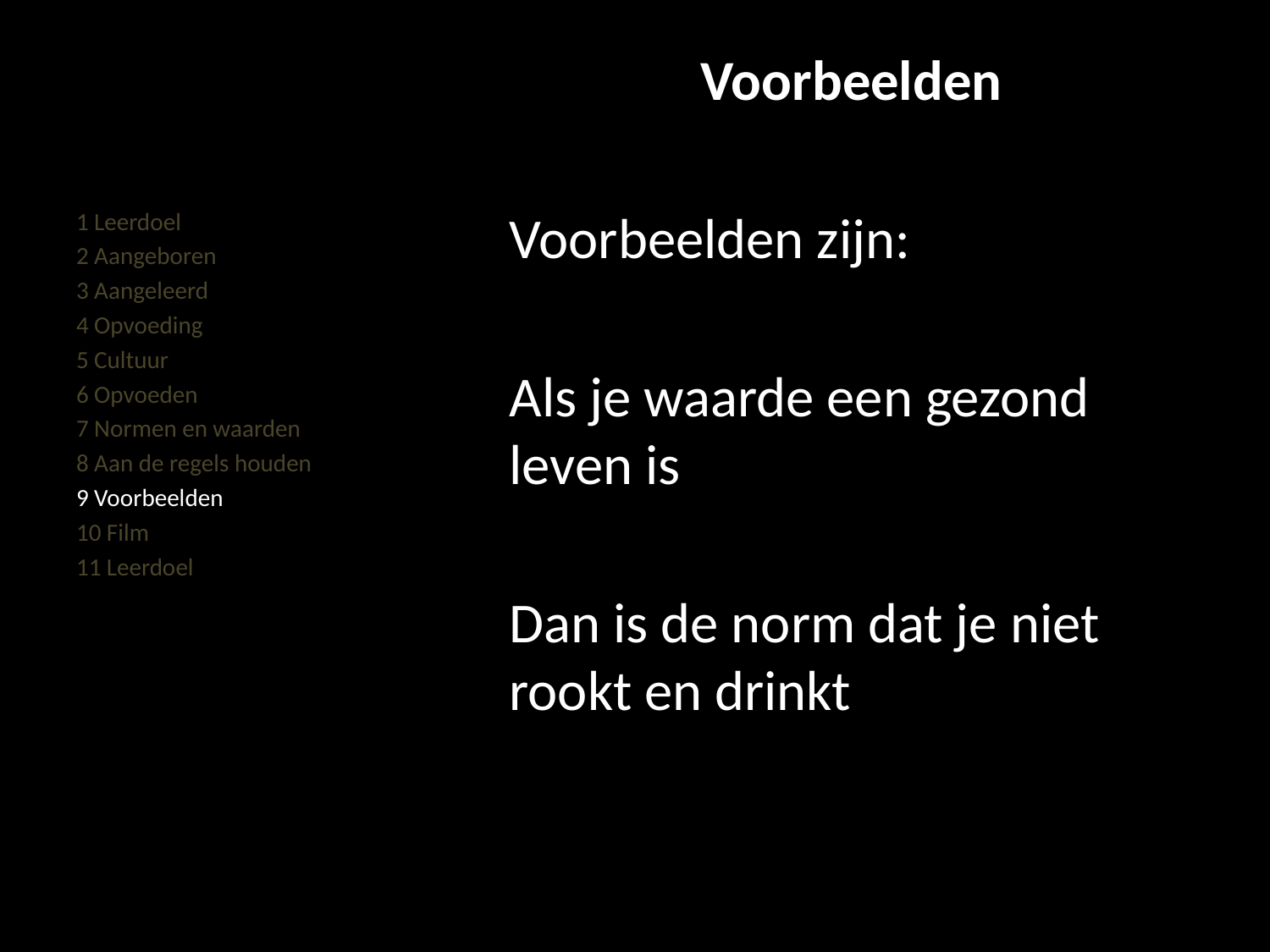

#
Voorbeelden

Voorbeelden zijn:

Als je waarde een gezond leven is

Dan is de norm dat je niet rookt en drinkt
1 Leerdoel
2 Aangeboren
3 Aangeleerd
4 Opvoeding
5 Cultuur
6 Opvoeden
7 Normen en waarden
8 Aan de regels houden
9 Voorbeelden
10 Film
11 Leerdoel